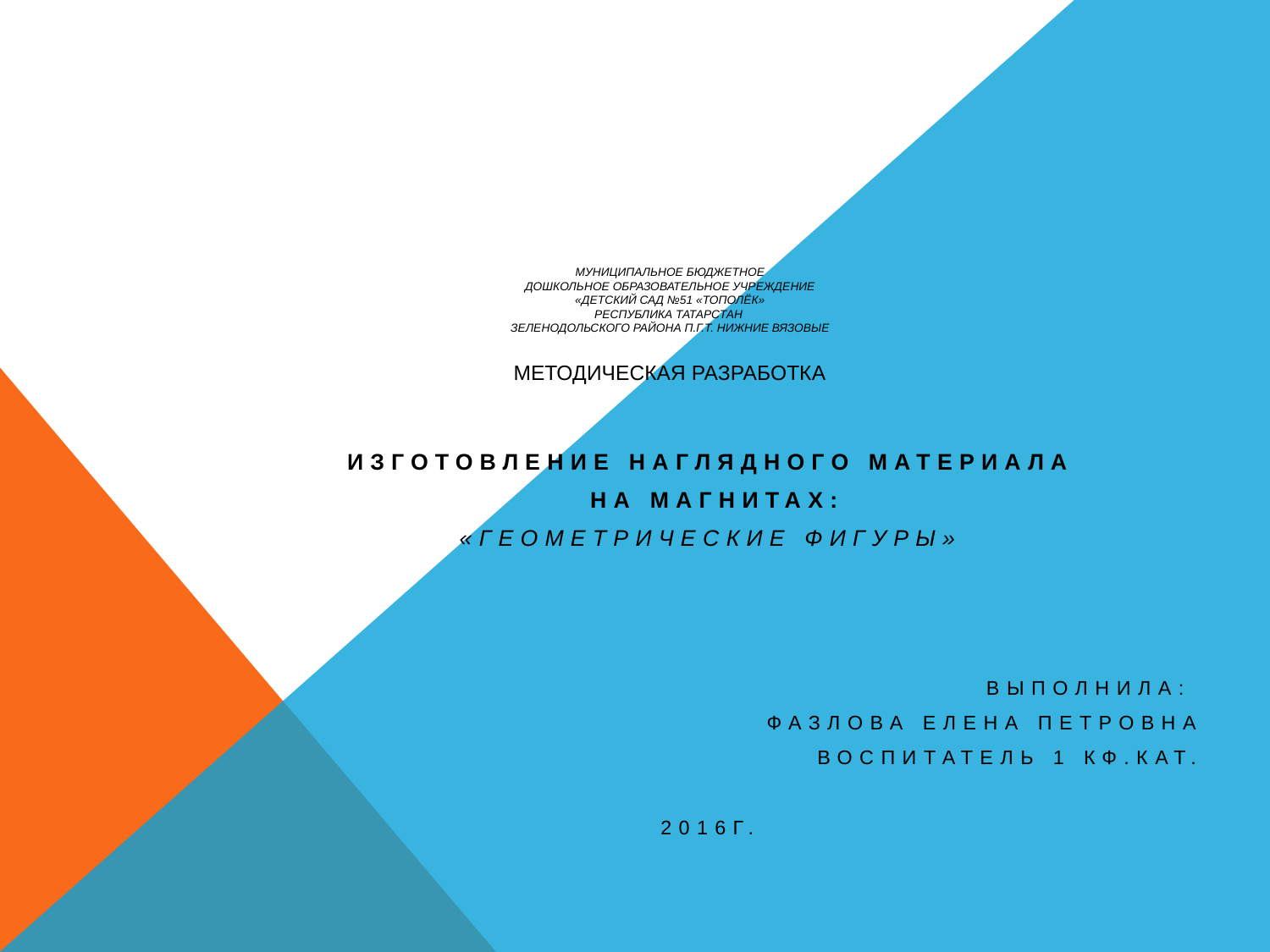

# Муниципальное бюджетное дошкольное образовательное учреждение «Детский сад №51 «Тополёк» Республика Татарстан Зеленодольского района п.г.т. Нижние Вязовые Методическая разработка

Изготовление наглядного материала
 на магнитах:
«геометрические фигуры»

Выполнила:
Фазлова Елена Петровна
воспитатель 1 кф.кат.

2016г.